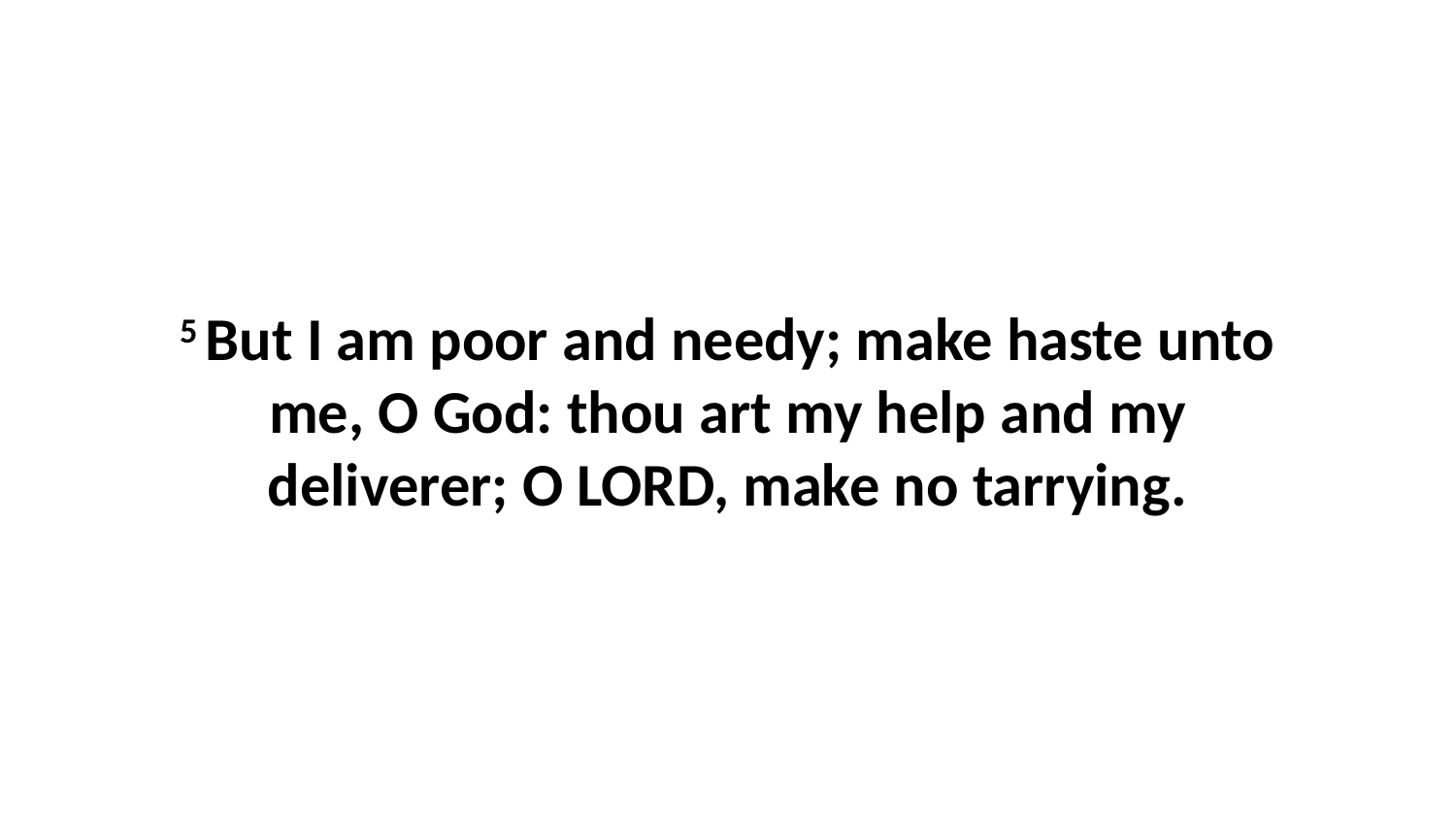

5 But I am poor and needy; make haste unto me, O God: thou art my help and my deliverer; O LORD, make no tarrying.